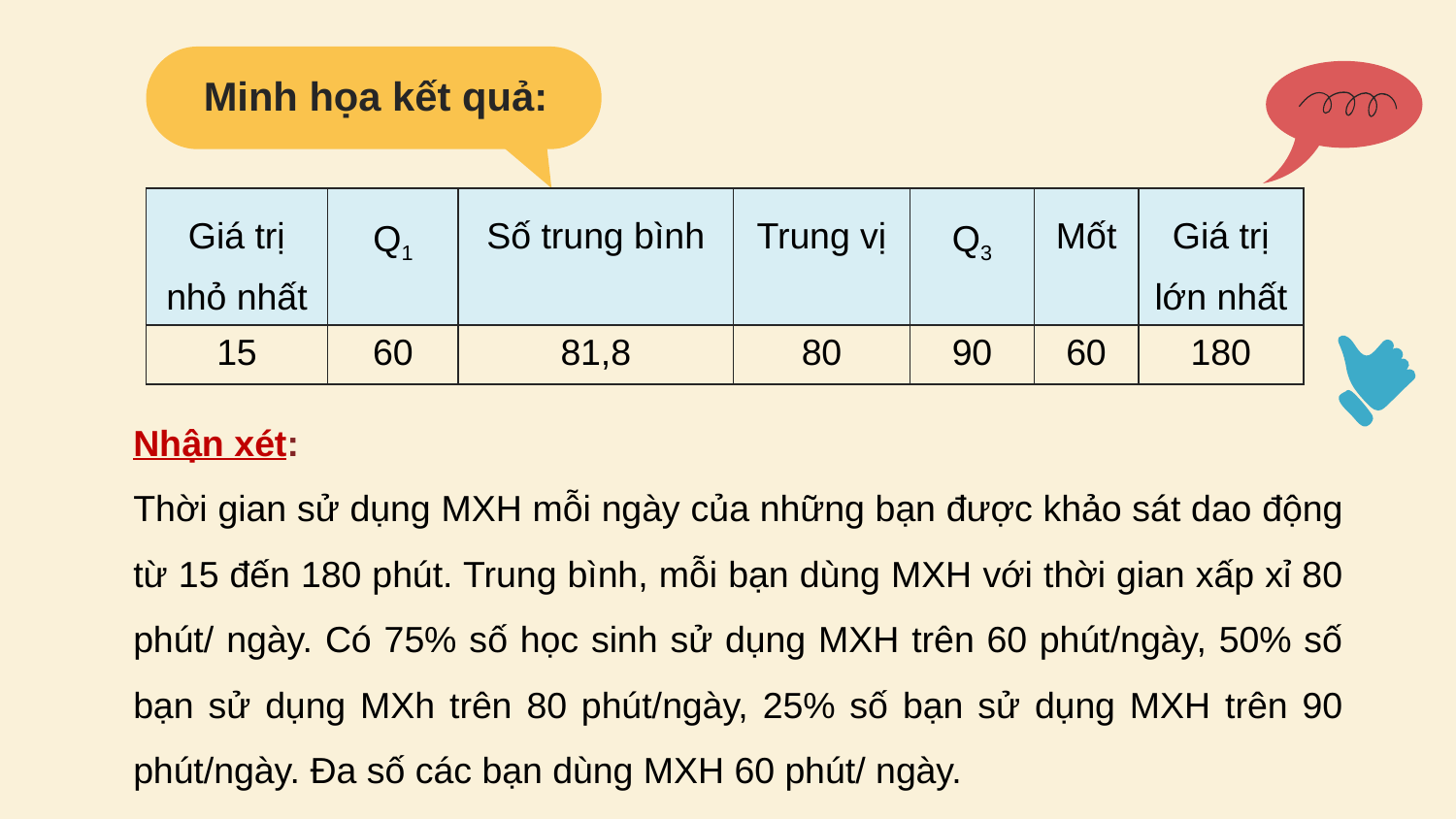

# Minh họa kết quả:

| Giá trị nhỏ nhất | Q1 | Số trung bình | Trung vị | Q3 | Mốt | Giá trị lớn nhất |
| --- | --- | --- | --- | --- | --- | --- |
| 15 | 60 | 81,8 | 80 | 90 | 60 | 180 |

Nhận xét:
Thời gian sử dụng MXH mỗi ngày của những bạn được khảo sát dao động từ 15 đến 180 phút. Trung bình, mỗi bạn dùng MXH với thời gian xấp xỉ 80 phút/ ngày. Có 75% số học sinh sử dụng MXH trên 60 phút/ngày, 50% số bạn sử dụng MXh trên 80 phút/ngày, 25% số bạn sử dụng MXH trên 90 phút/ngày. Đa số các bạn dùng MXH 60 phút/ ngày.